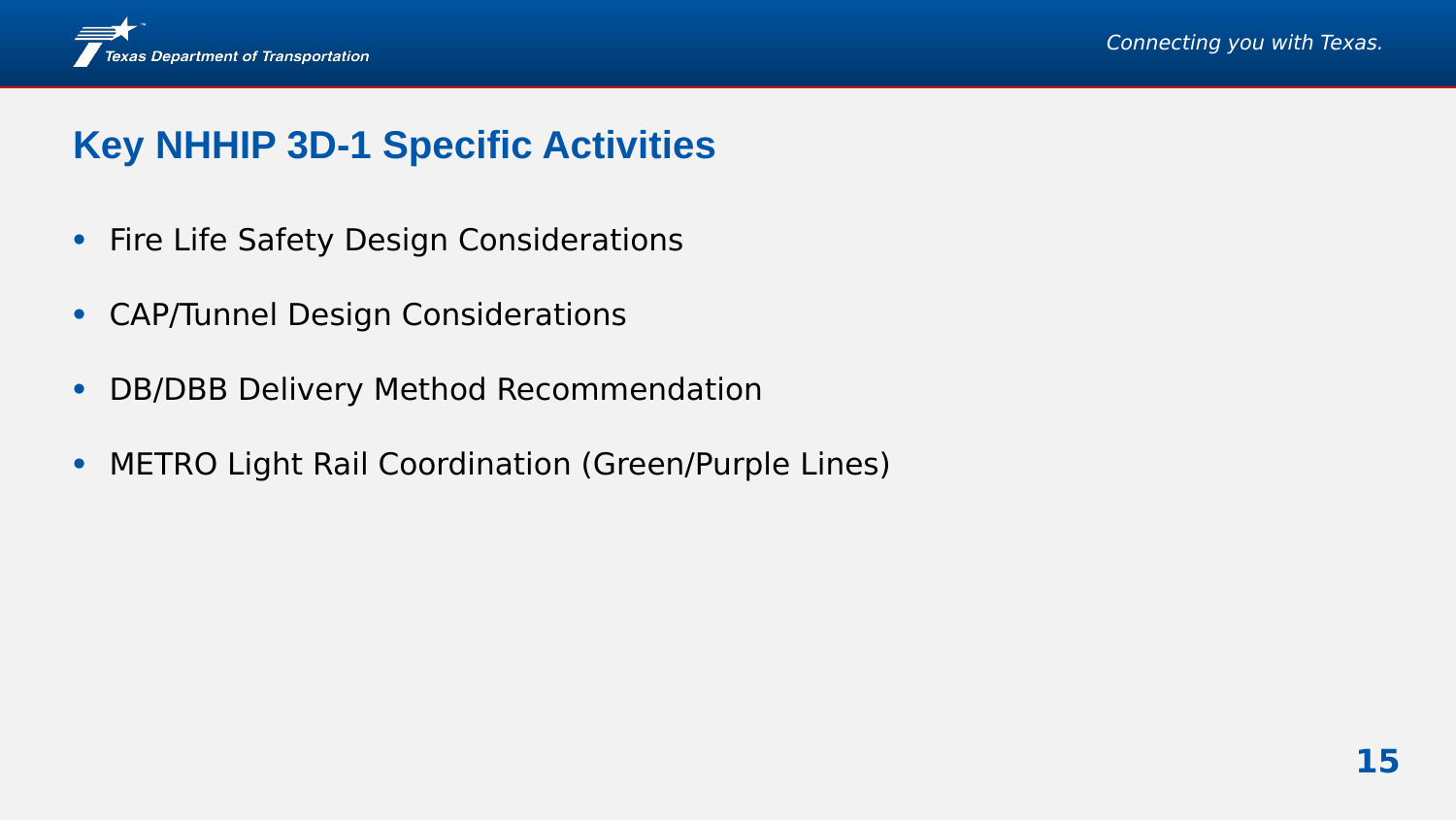

# Key NHHIP 3D-1 Specific Activities
Fire Life Safety Design Considerations
CAP/Tunnel Design Considerations
DB/DBB Delivery Method Recommendation
METRO Light Rail Coordination (Green/Purple Lines)